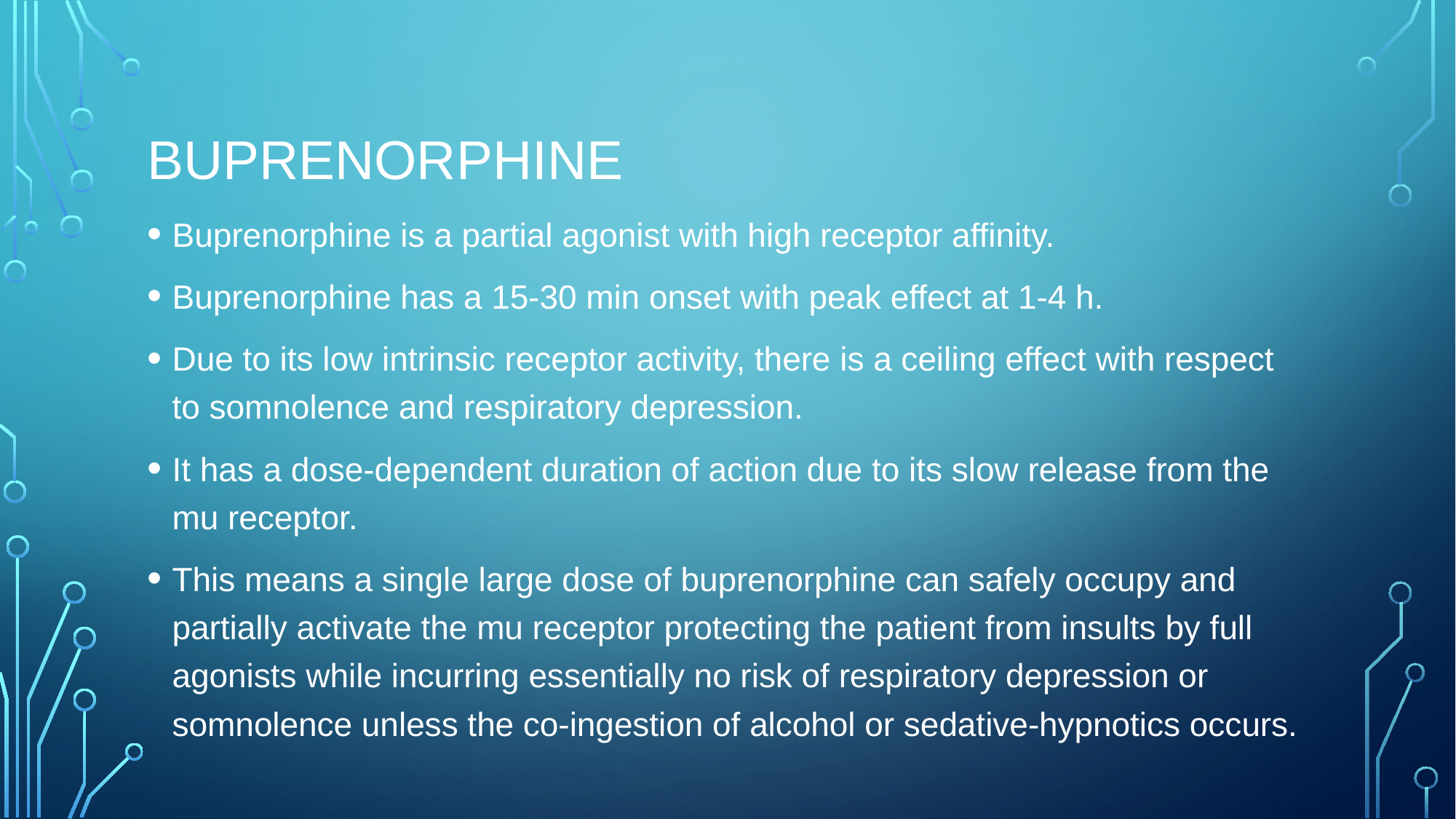

# Buprenorphine
Buprenorphine is a partial agonist with high receptor affinity.
Buprenorphine has a 15-30 min onset with peak effect at 1-4 h.
Due to its low intrinsic receptor activity, there is a ceiling effect with respect to somnolence and respiratory depression.
It has a dose-dependent duration of action due to its slow release from the mu receptor.
This means a single large dose of buprenorphine can safely occupy and partially activate the mu receptor protecting the patient from insults by full agonists while incurring essentially no risk of respiratory depression or somnolence unless the co-ingestion of alcohol or sedative-hypnotics occurs.